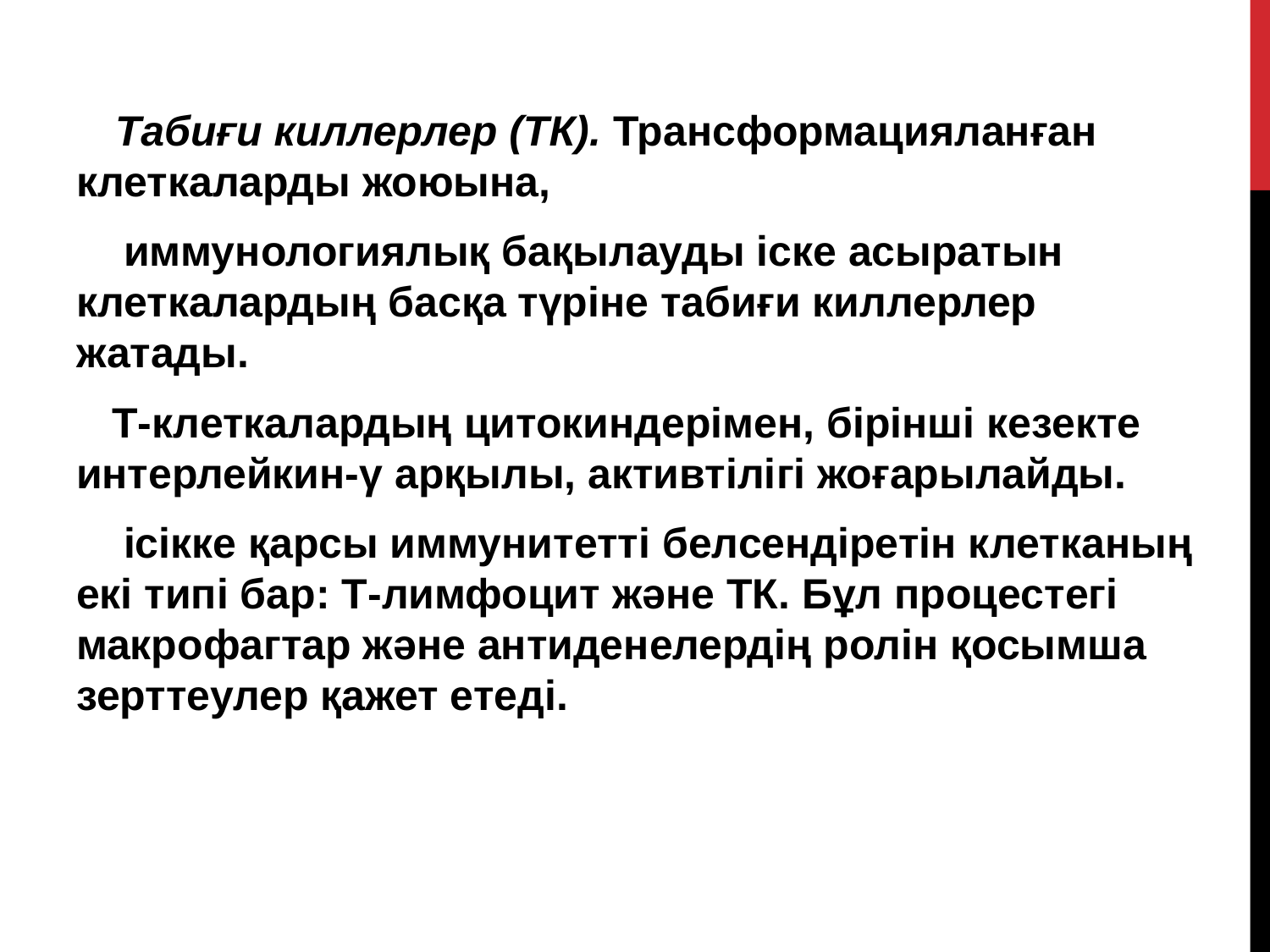

Табиғи киллерлер (ТК). Трансформацияланған клеткаларды жоюына,
    иммунологиялық бақылауды іске асыратын клеткалардың басқа түріне табиғи киллерлер жатады.
   Т-клеткалардың цитокиндерімен, бірінші кезекте интерлейкин-γ арқылы, активтілігі жоғарылайды.
    ісікке қарсы иммунитетті белсендіретін клетканың екі типі бар: Т-лимфоцит және ТК. Бұл процестегі макрофагтар және антиденелердің ролін қосымша зерттеулер қажет етеді.